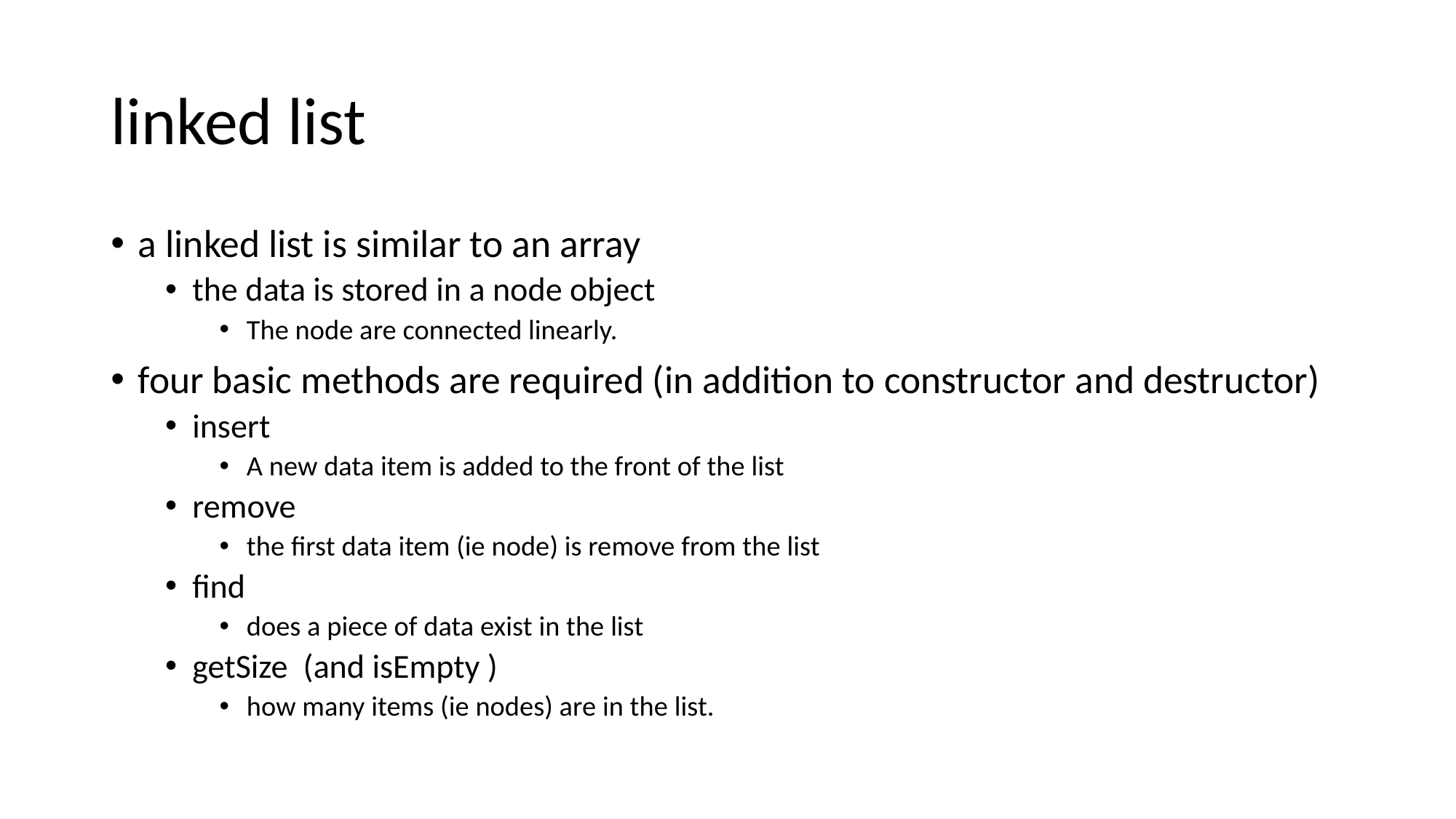

# linked list
a linked list is similar to an array
the data is stored in a node object
The node are connected linearly.
four basic methods are required (in addition to constructor and destructor)
insert
A new data item is added to the front of the list
remove
the first data item (ie node) is remove from the list
find
does a piece of data exist in the list
getSize  (and isEmpty )
how many items (ie nodes) are in the list.